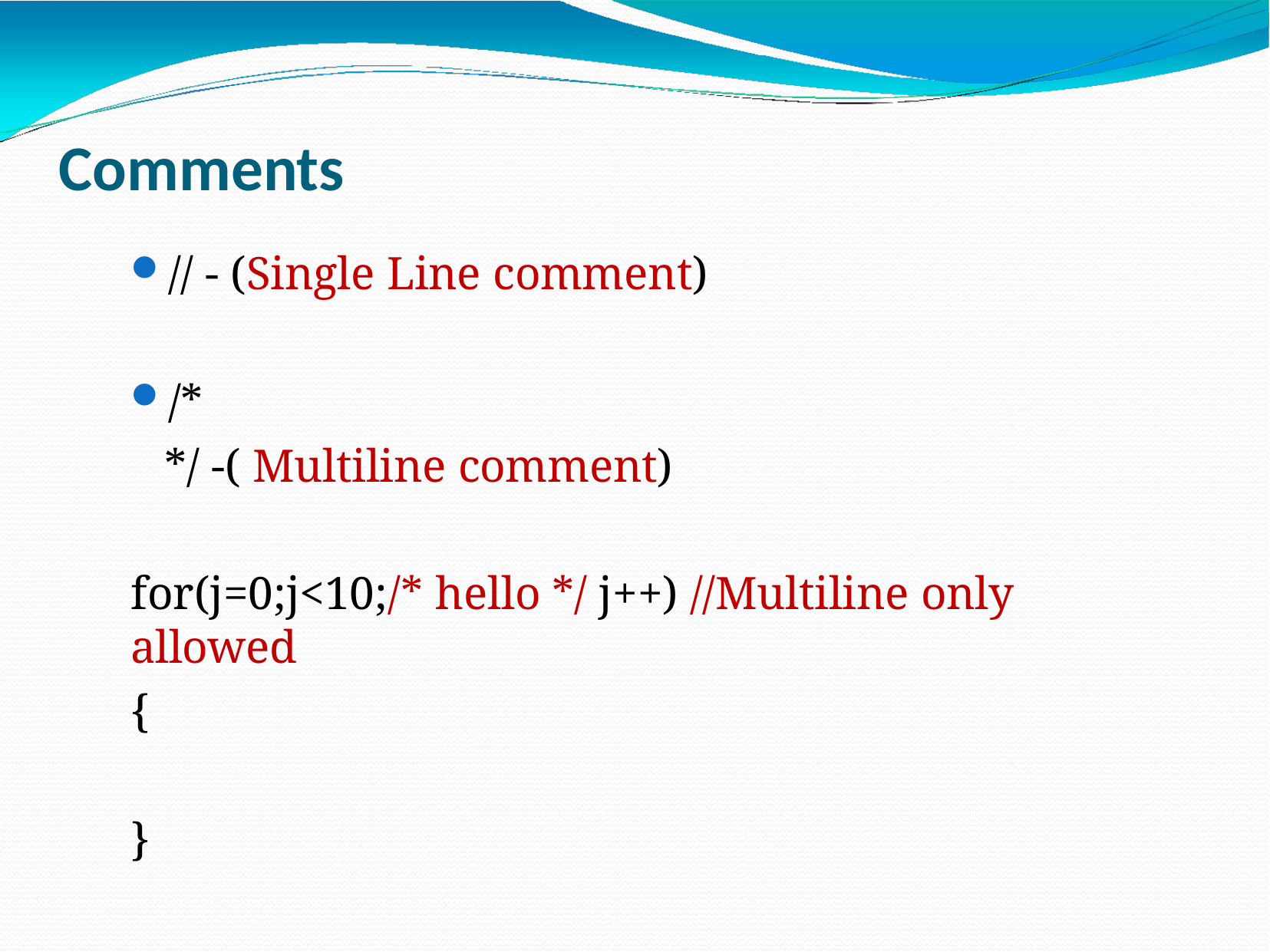

# Comments
// - (Single Line comment)

/*
*/ -( Multiline comment)

for(j=0;j<10;/* hello */ j++) //Multiline only allowed
{

}